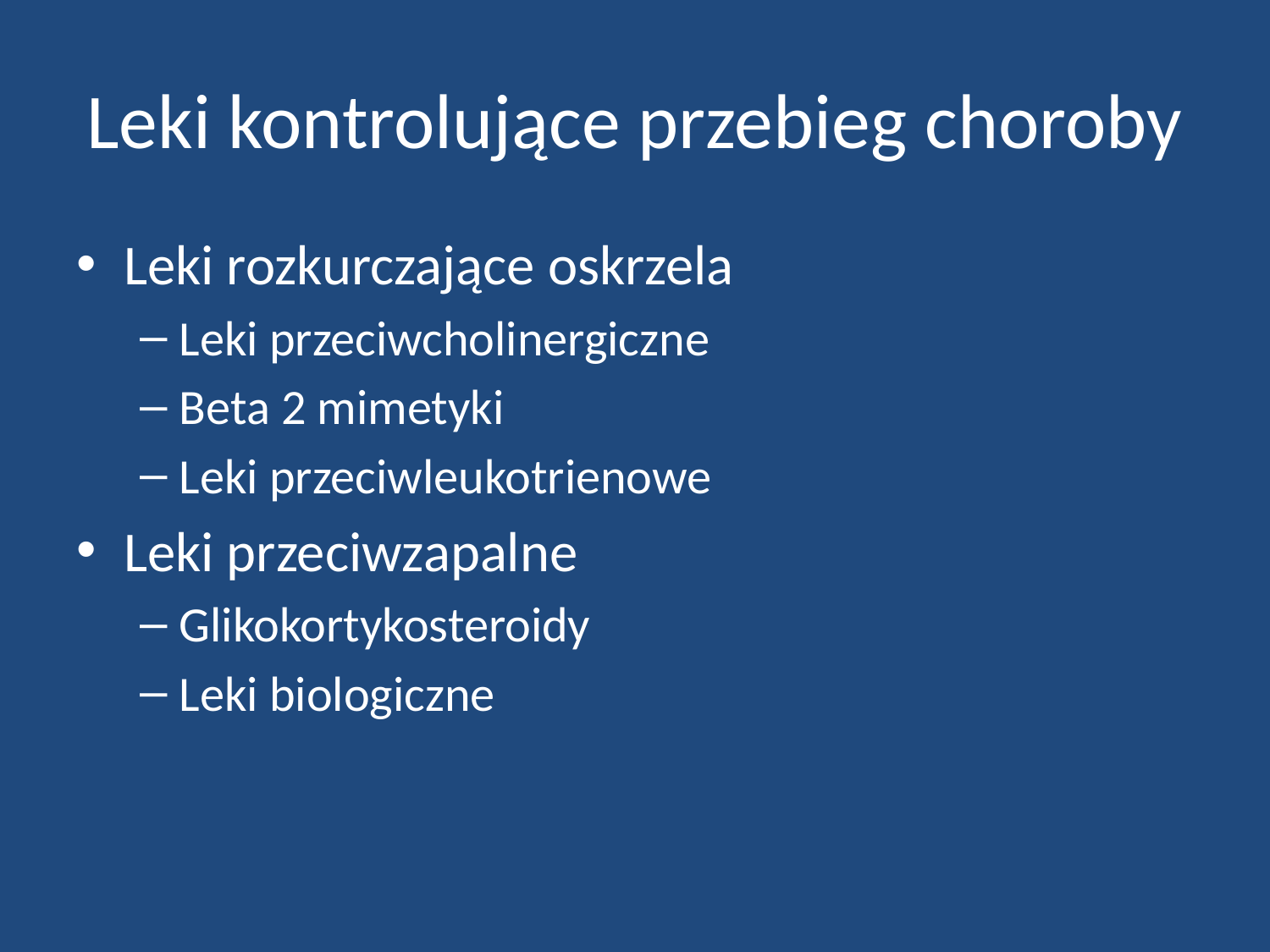

# Leki kontrolujące przebieg choroby
Leki rozkurczające oskrzela
Leki przeciwcholinergiczne
Beta 2 mimetyki
Leki przeciwleukotrienowe
Leki przeciwzapalne
Glikokortykosteroidy
Leki biologiczne